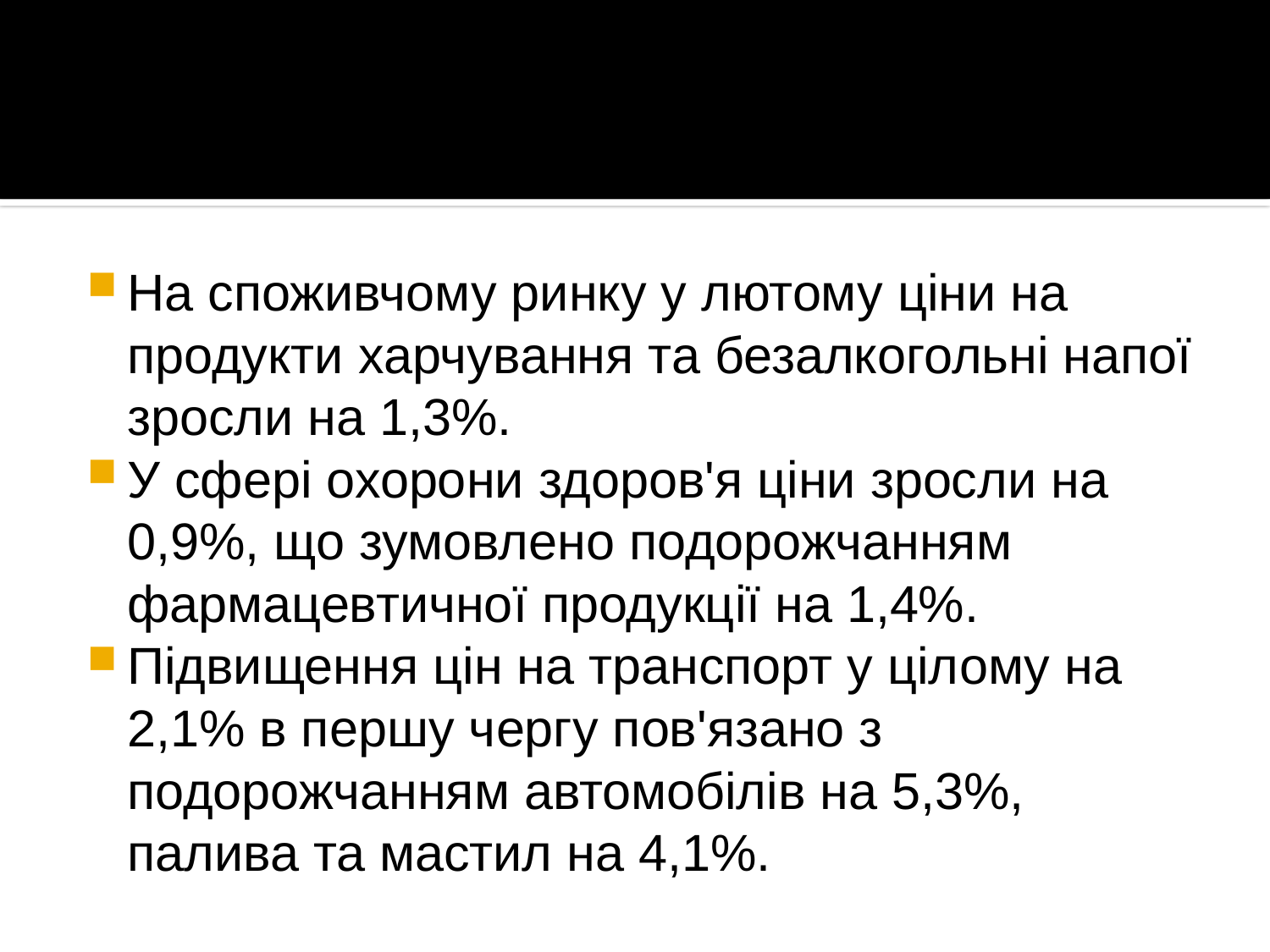

#
На споживчому ринку у лютому ціни на продукти харчування та безалкогольні напої зросли на 1,3%.
У сфері охорони здоров'я ціни зросли на 0,9%, що зумовлено подорожчанням фармацевтичної продукції на 1,4%.
Підвищення цін на транспорт у цілому на 2,1% в першу чергу пов'язано з подорожчанням автомобілів на 5,3%, палива та мастил на 4,1%.